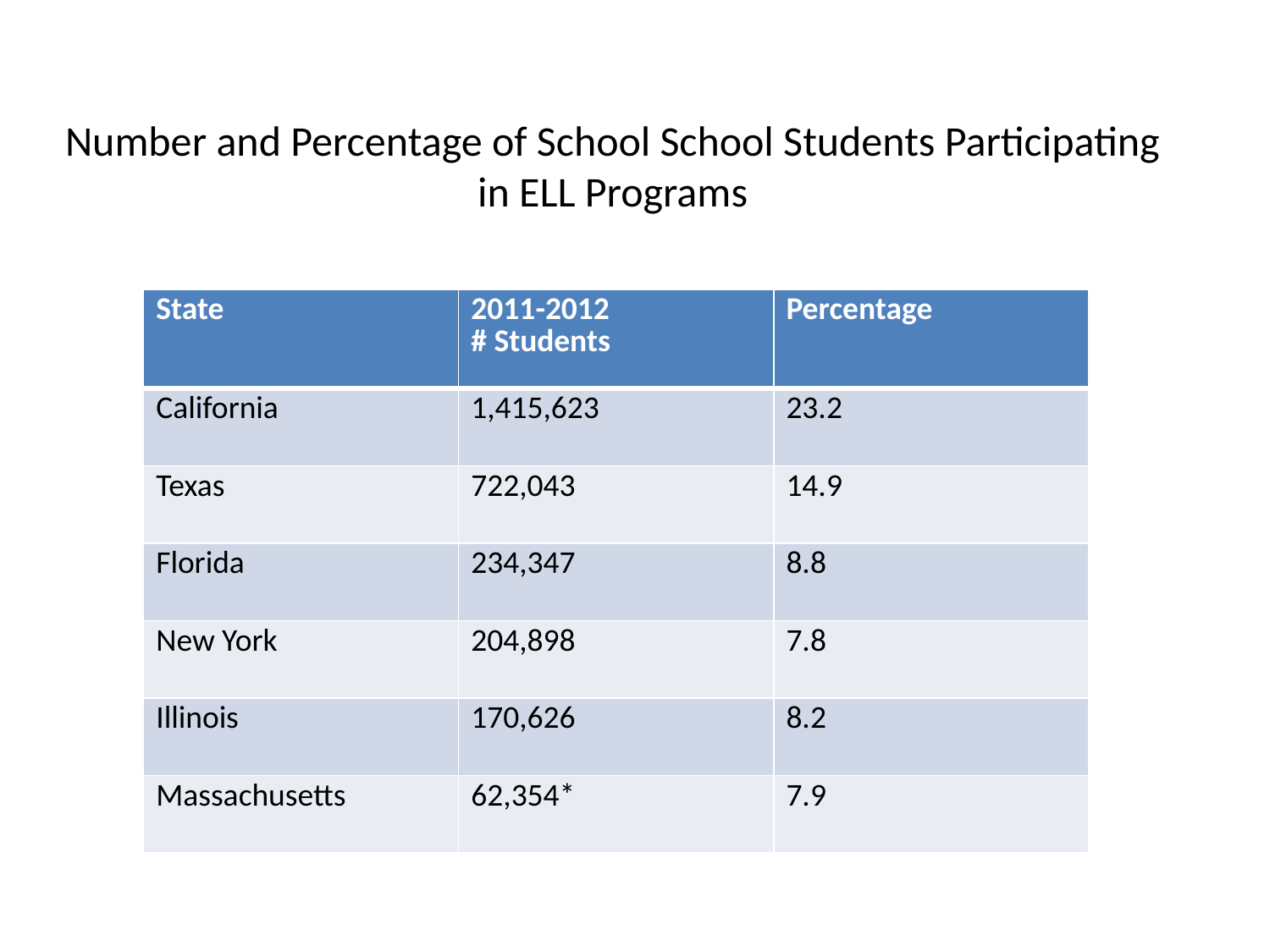

Number and Percentage of School School Students Participating
in ELL Programs
| State | 2011-2012 # Students | Percentage |
| --- | --- | --- |
| California | 1,415,623 | 23.2 |
| Texas | 722,043 | 14.9 |
| Florida | 234,347 | 8.8 |
| New York | 204,898 | 7.8 |
| Illinois | 170,626 | 8.2 |
| Massachusetts | 62,354\* | 7.9 |